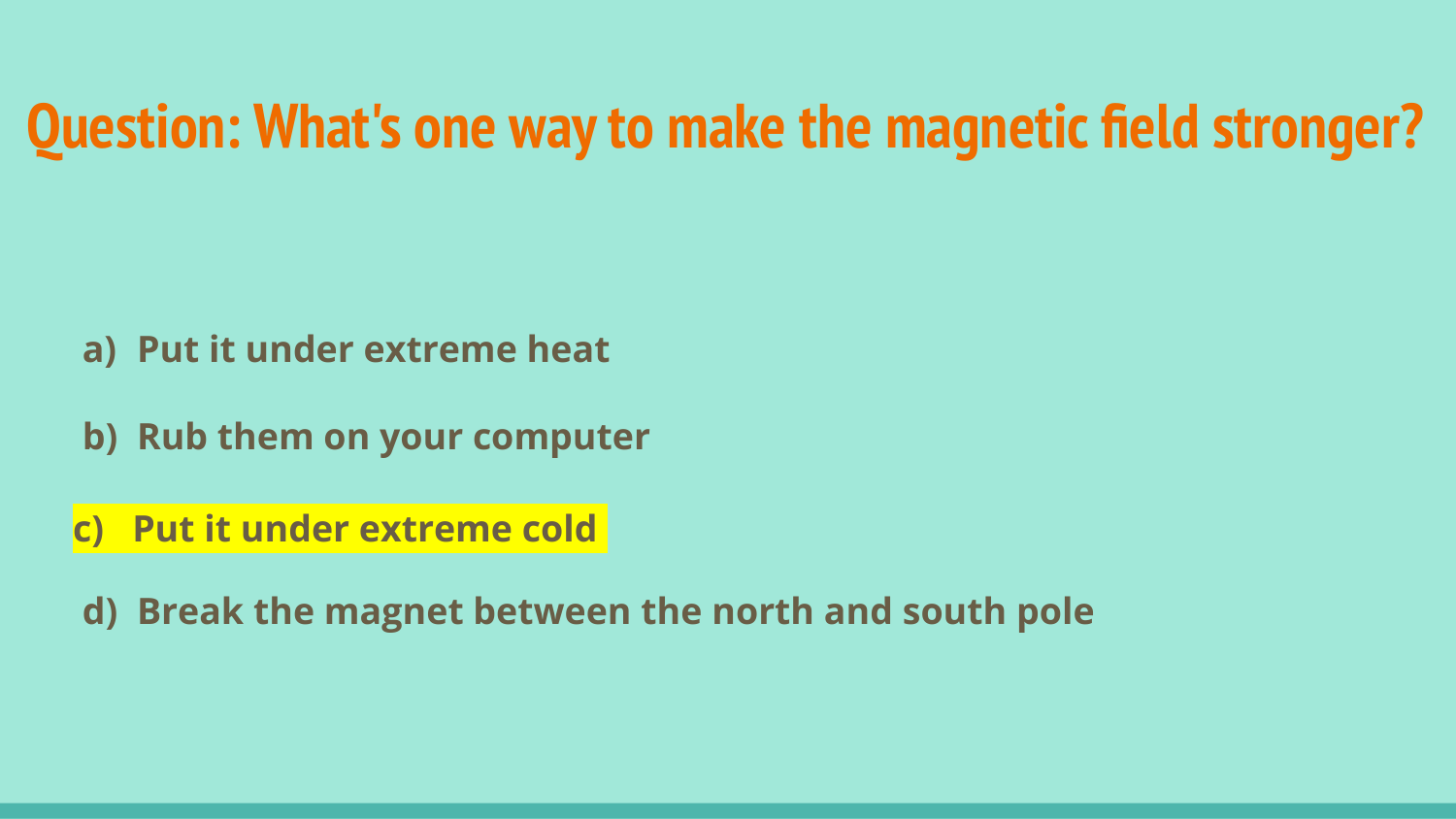

# Question: What's one way to make the magnetic field stronger?
Put it under extreme heat
Rub them on your computer
Put it under extreme cold
Break the magnet between the north and south pole
c)   Put it under extreme cold